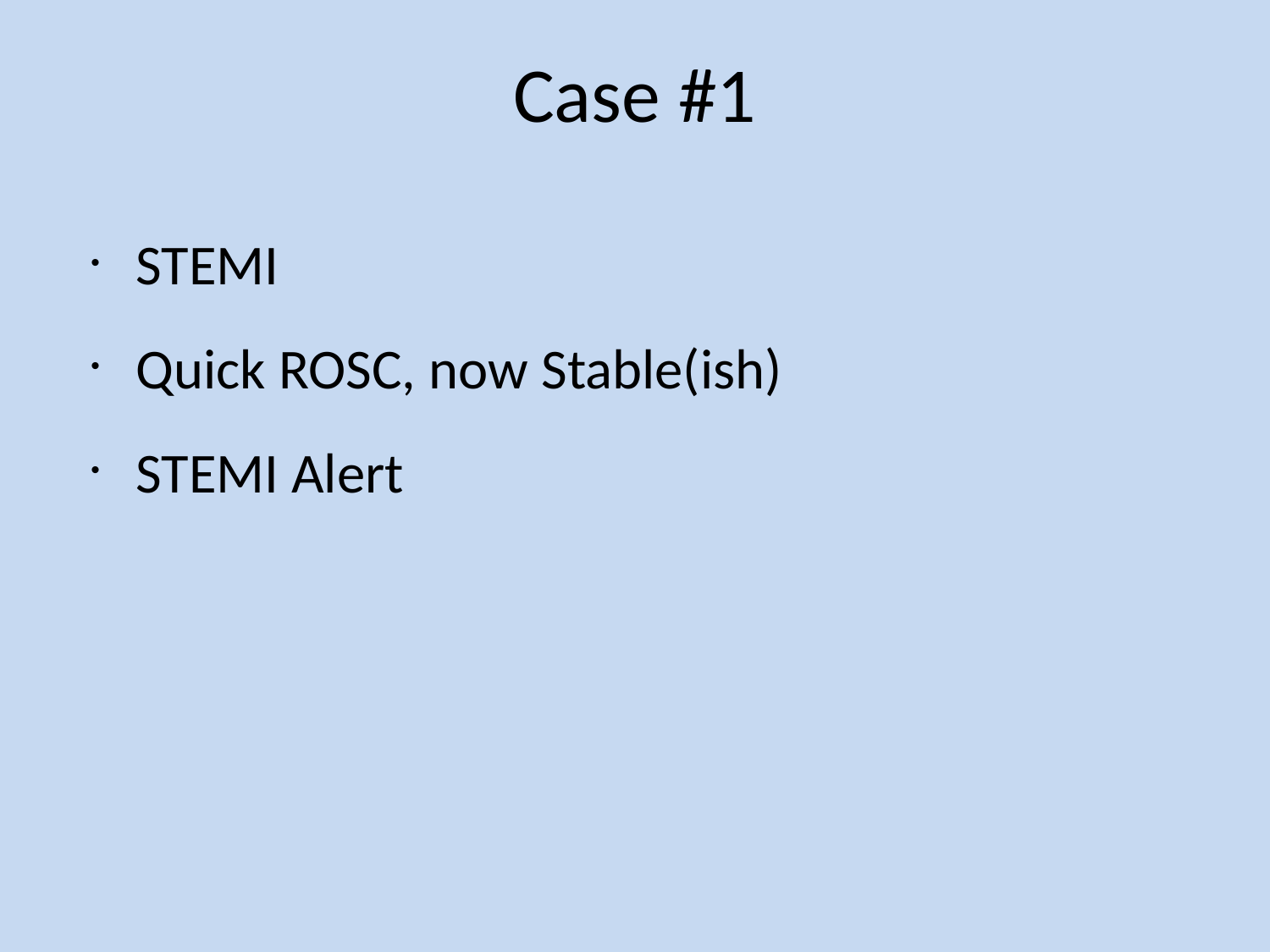

Case #1
STEMI
Quick ROSC, now Stable(ish)
STEMI Alert